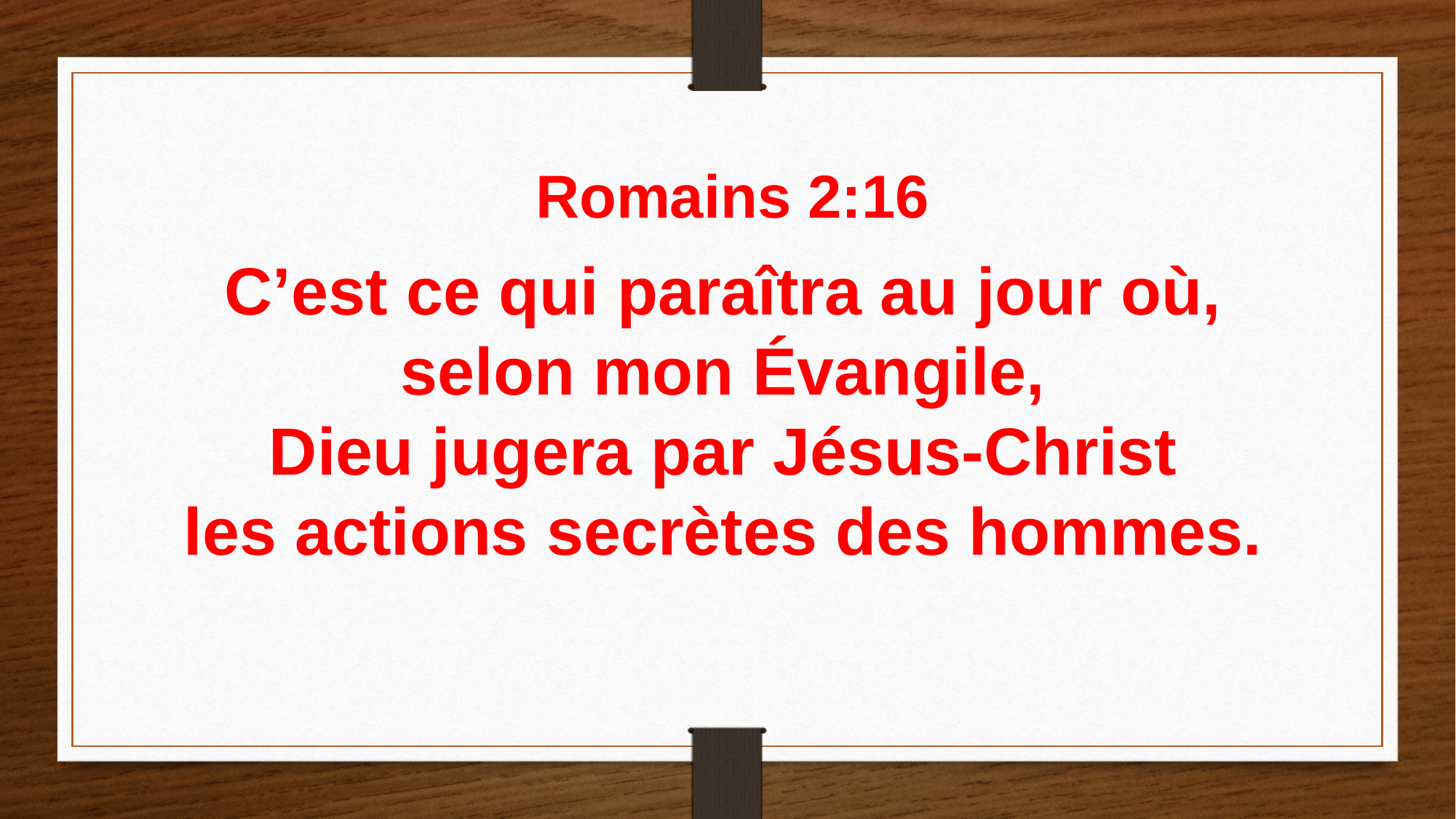

Romains 2:16

C’est ce qui paraîtra au jour où,
selon mon Évangile,
Dieu jugera par Jésus-Christ
les actions secrètes des hommes.